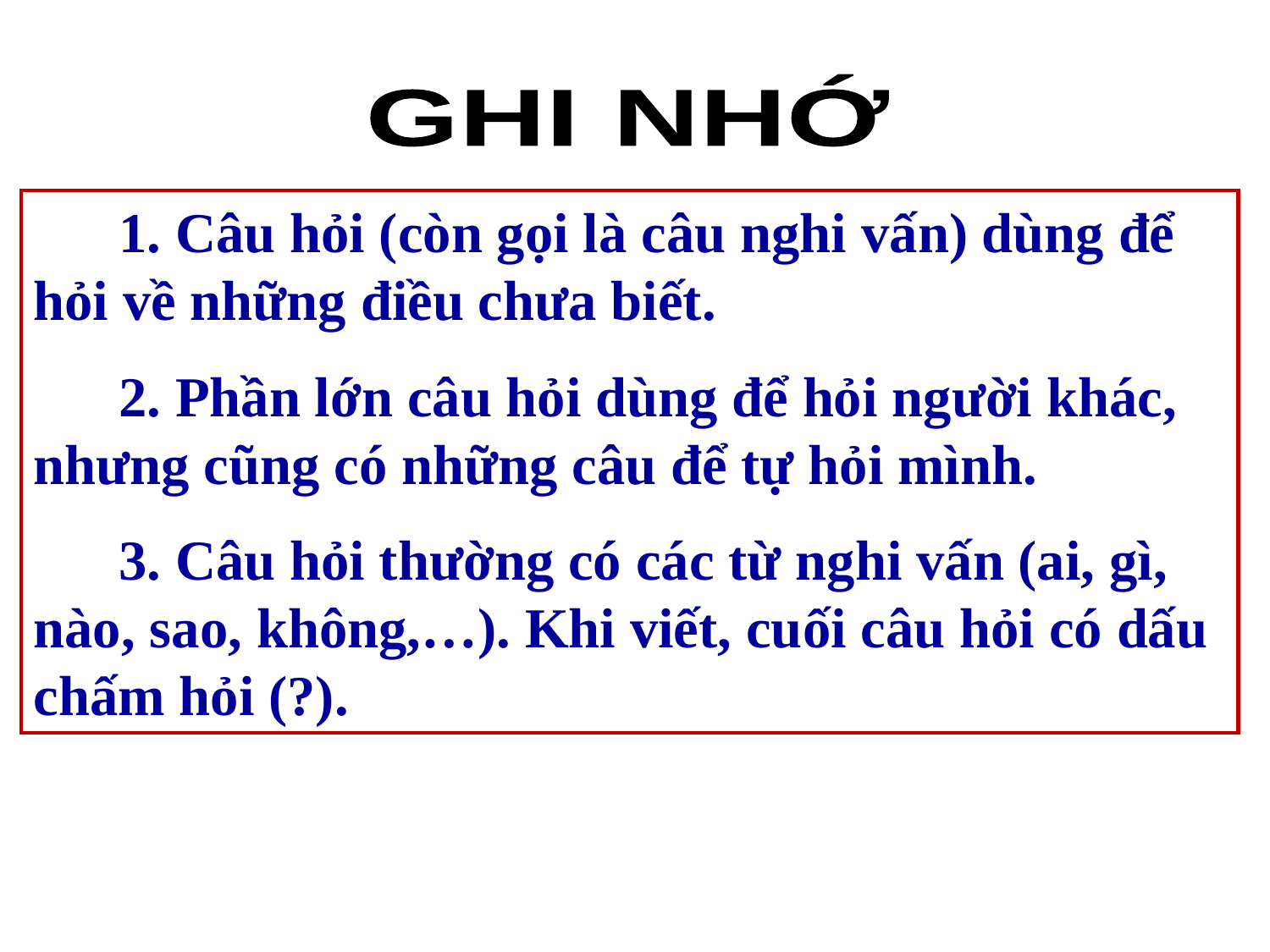

GHI NHỚ
      1. Câu hỏi (còn gọi là câu nghi vấn) dùng để hỏi về những điều chưa biết.
      2. Phần lớn câu hỏi dùng để hỏi người khác, nhưng cũng có những câu để tự hỏi mình.
      3. Câu hỏi thường có các từ nghi vấn (ai, gì, nào, sao, không,…). Khi viết, cuối câu hỏi có dấu chấm hỏi (?).